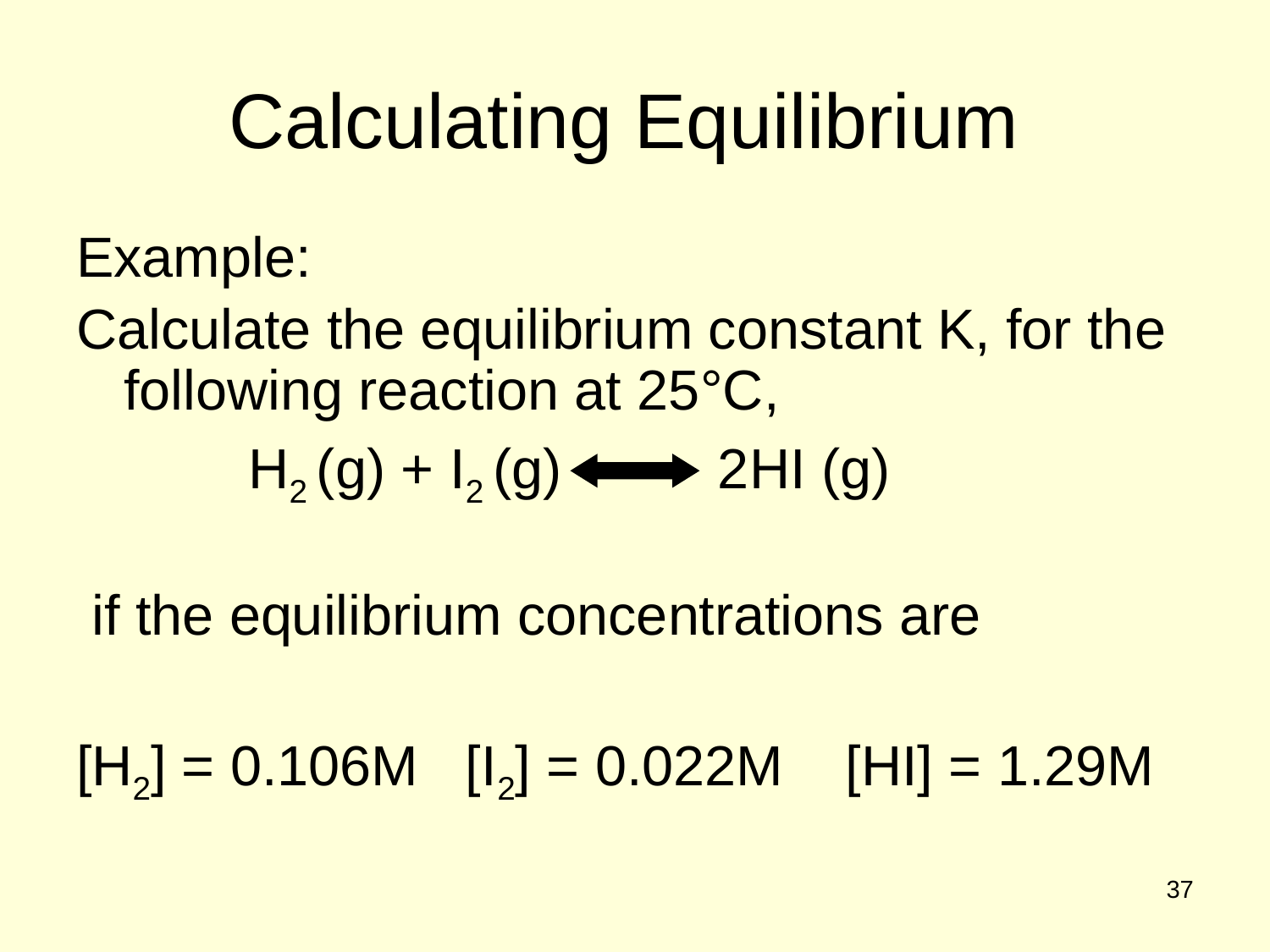

# Calculating Equilibrium
Example:
Calculate the equilibrium constant K, for the following reaction at 25°C,
           H2 (g) + I2 (g)          2HI (g)

 if the equilibrium concentrations are

[H2] = 0.106M   [I2] = 0.022M    [HI] = 1.29M

37